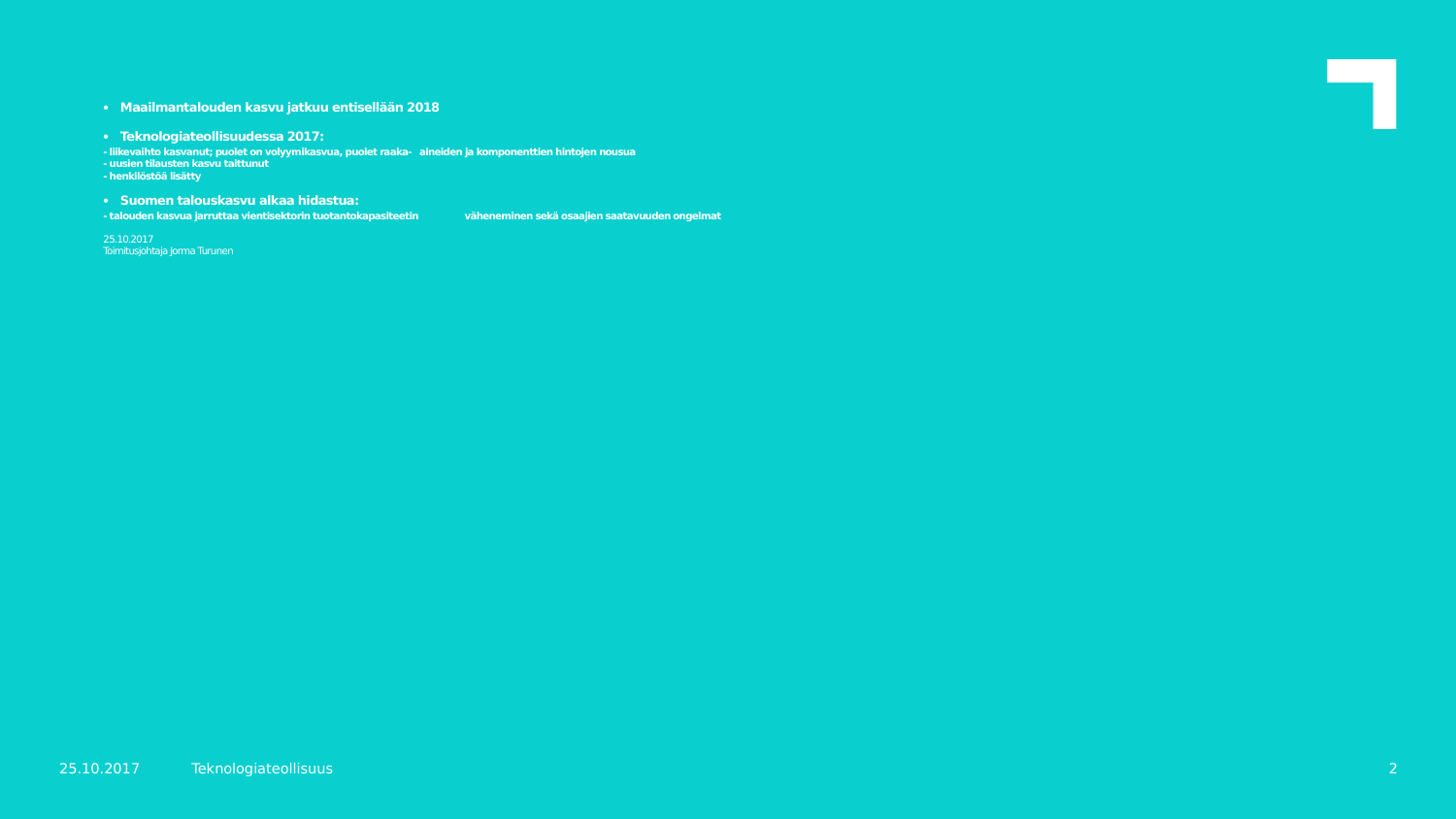

Maailmantalouden kasvu jatkuu entisellään 2018

Teknologiateollisuudessa 2017:
	- liikevaihto kasvanut; puolet on volyymikasvua, puolet raaka-	aineiden ja komponenttien hintojen nousua
	- uusien tilausten kasvu taittunut
	- henkilöstöä lisätty

Suomen talouskasvu alkaa hidastua:
	- talouden kasvua jarruttaa vientisektorin tuotantokapasiteetin 	väheneminen sekä osaajien saatavuuden ongelmat

25.10.2017
Toimitusjohtaja Jorma Turunen

25.10.2017
Teknologiateollisuus
2